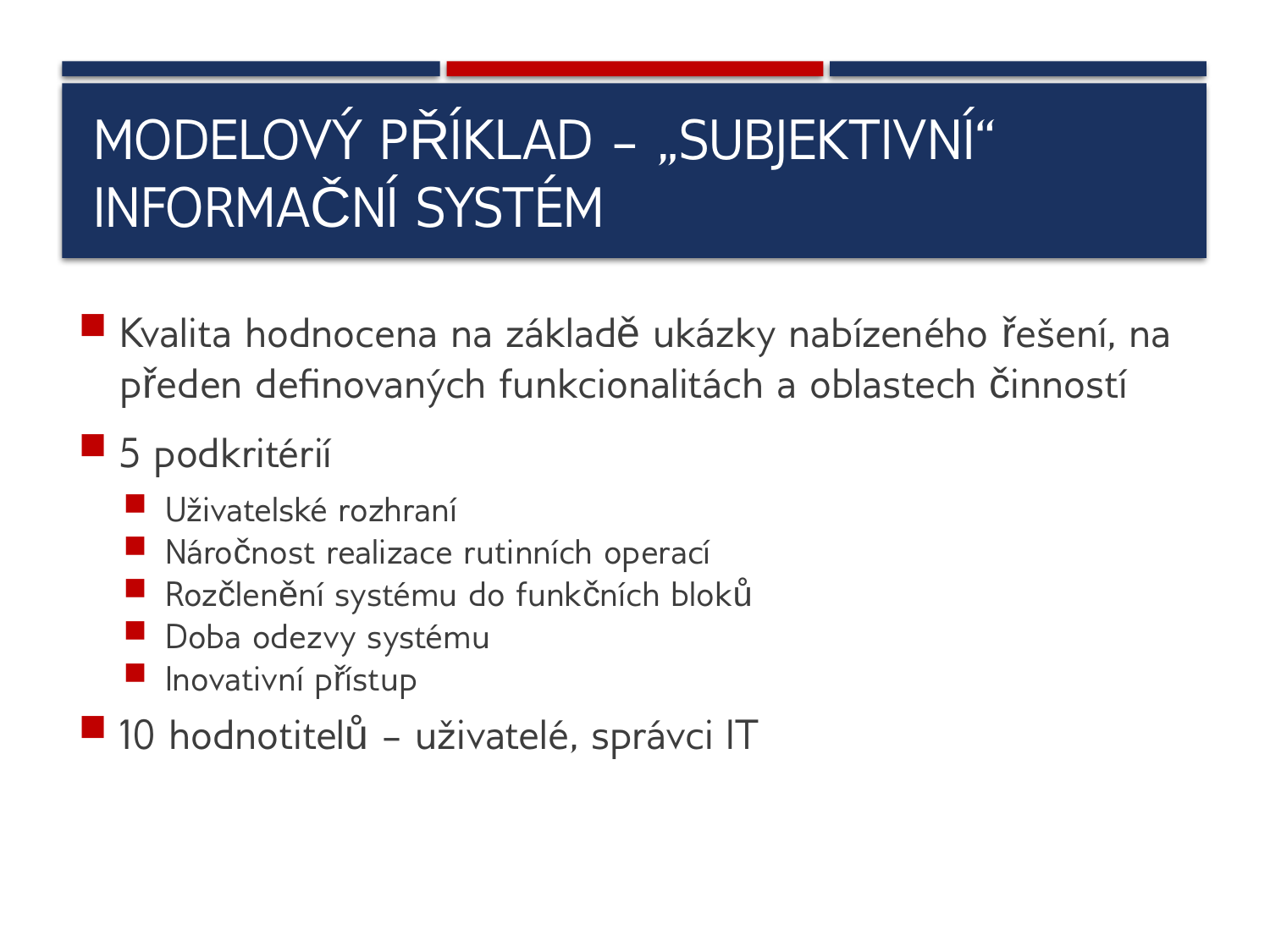

# Modelový příklad – „subjektivní“ informační systém
Kvalita hodnocena na základě ukázky nabízeného řešení, na předen definovaných funkcionalitách a oblastech činností
5 podkritérií
Uživatelské rozhraní
Náročnost realizace rutinních operací
Rozčlenění systému do funkčních bloků
Doba odezvy systému
Inovativní přístup
10 hodnotitelů – uživatelé, správci IT